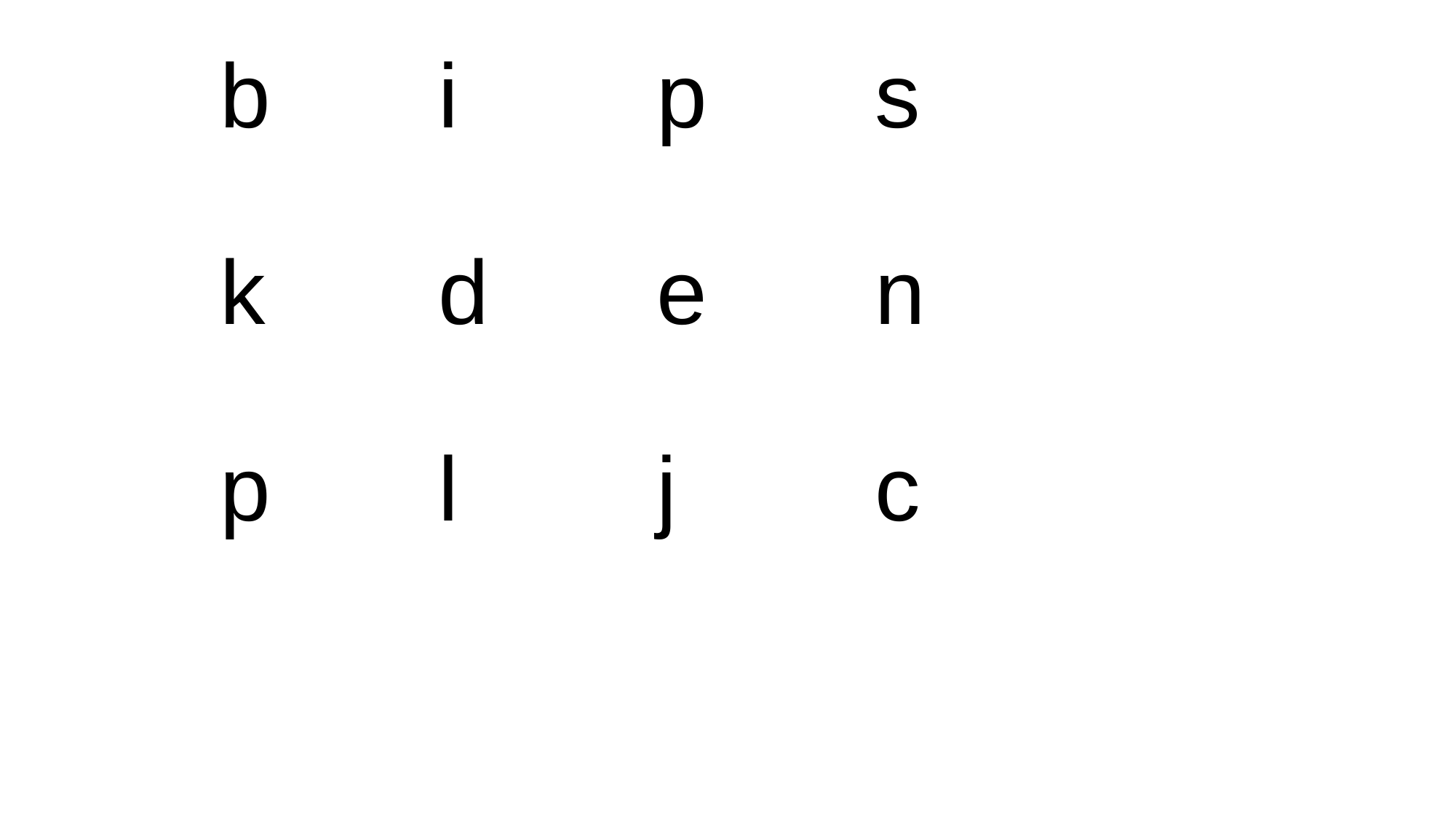

# b		i		p		s k		d		e		n p		l		j		c